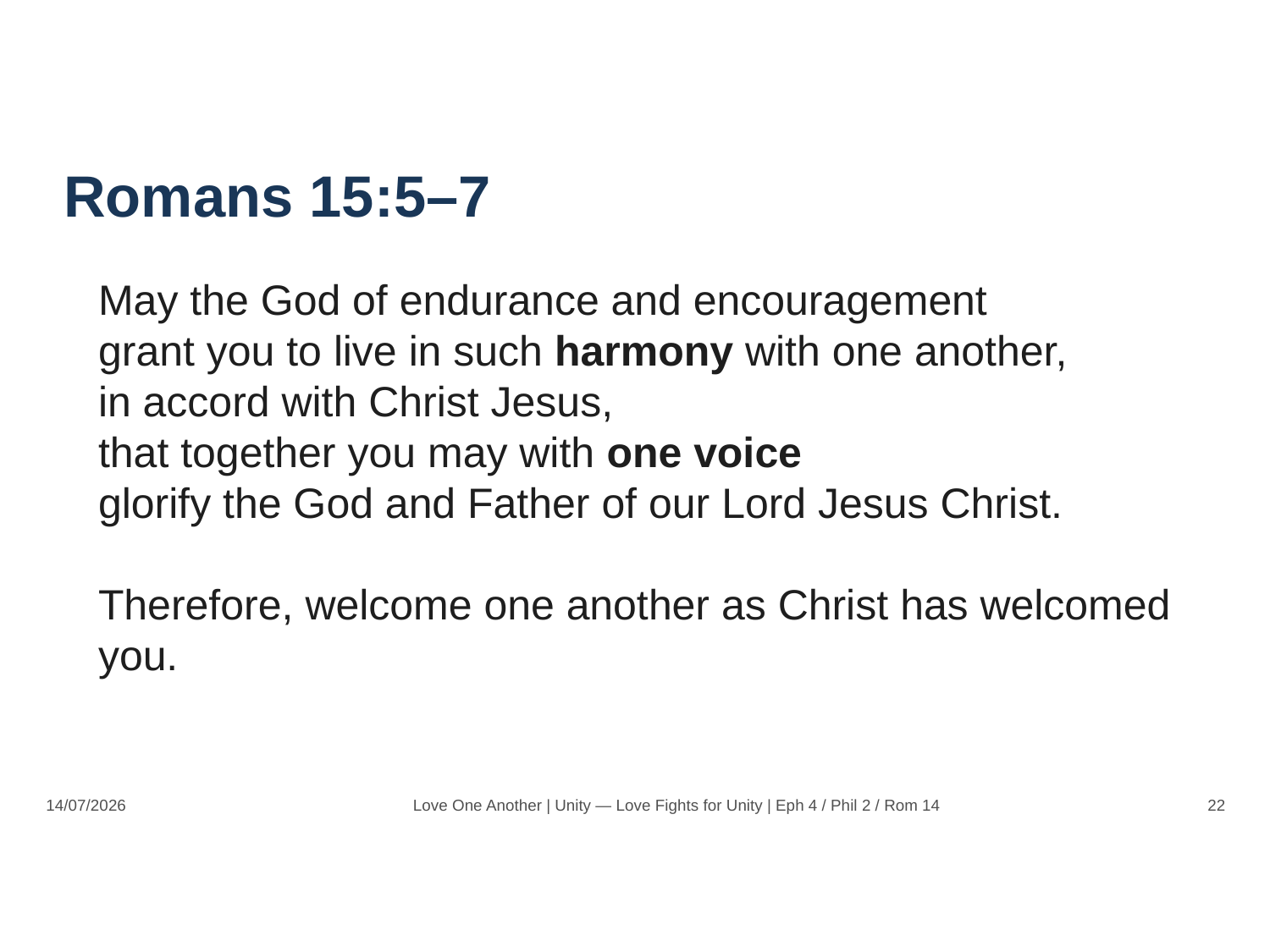

Romans 15:5–7
May the God of endurance and encouragement
grant you to live in such harmony with one another,
in accord with Christ Jesus,
that together you may with one voice
glorify the God and Father of our Lord Jesus Christ.

Therefore, welcome one another as Christ has welcomed you.
14/07/2026
Love One Another | Unity — Love Fights for Unity | Eph 4 / Phil 2 / Rom 14
22